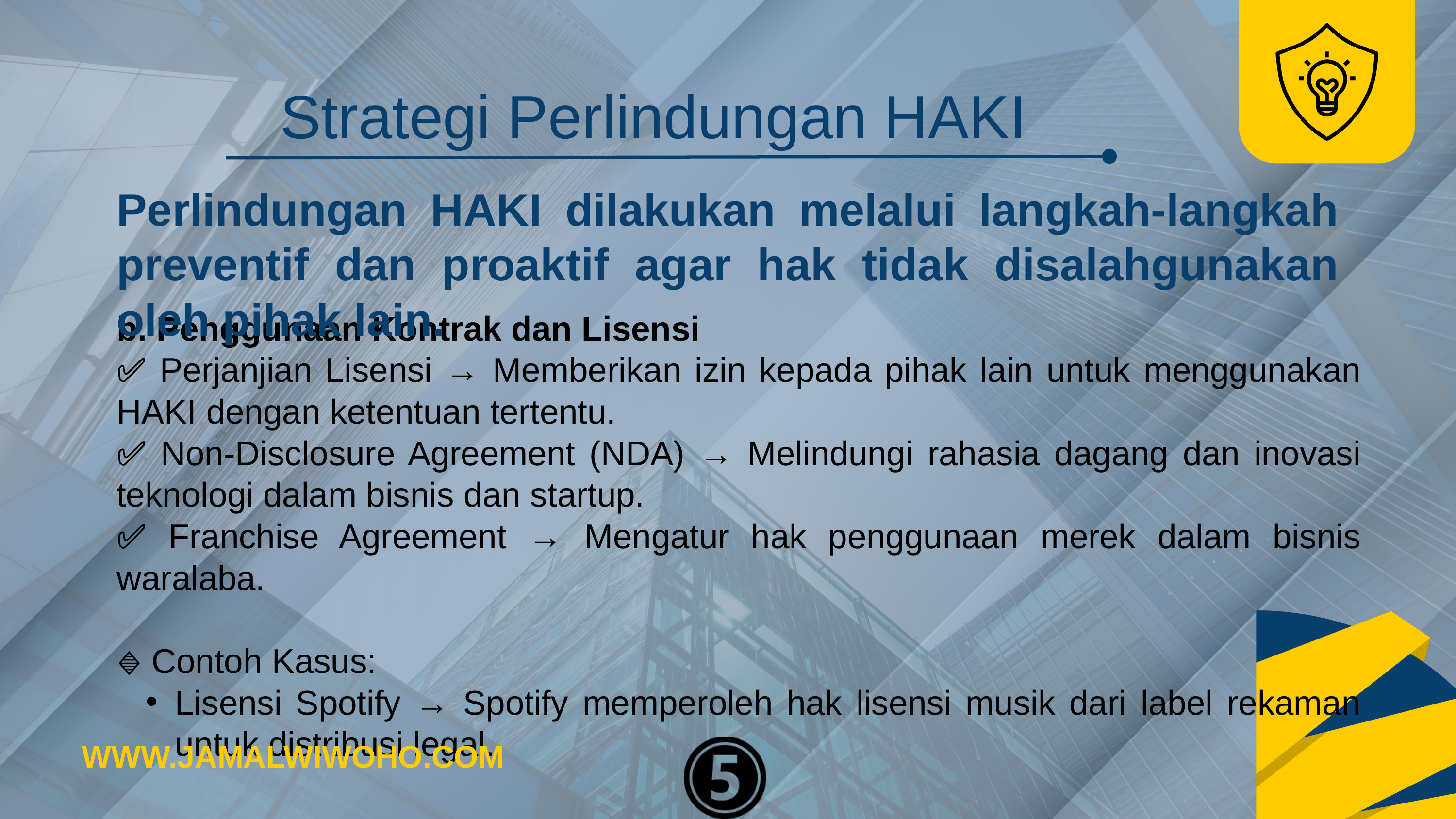

Strategi Perlindungan HAKI

Perlindungan HAKI dilakukan melalui langkah-langkah preventif dan proaktif agar hak tidak disalahgunakan oleh pihak lain.
b. Penggunaan Kontrak dan Lisensi
✅ Perjanjian Lisensi → Memberikan izin kepada pihak lain untuk menggunakan HAKI dengan ketentuan tertentu.
✅ Non-Disclosure Agreement (NDA) → Melindungi rahasia dagang dan inovasi teknologi dalam bisnis dan startup.
✅ Franchise Agreement → Mengatur hak penggunaan merek dalam bisnis waralaba.

🔹 Contoh Kasus:
Lisensi Spotify → Spotify memperoleh hak lisensi musik dari label rekaman untuk distribusi legal.

WWW.JAMALWIWOHO.COM